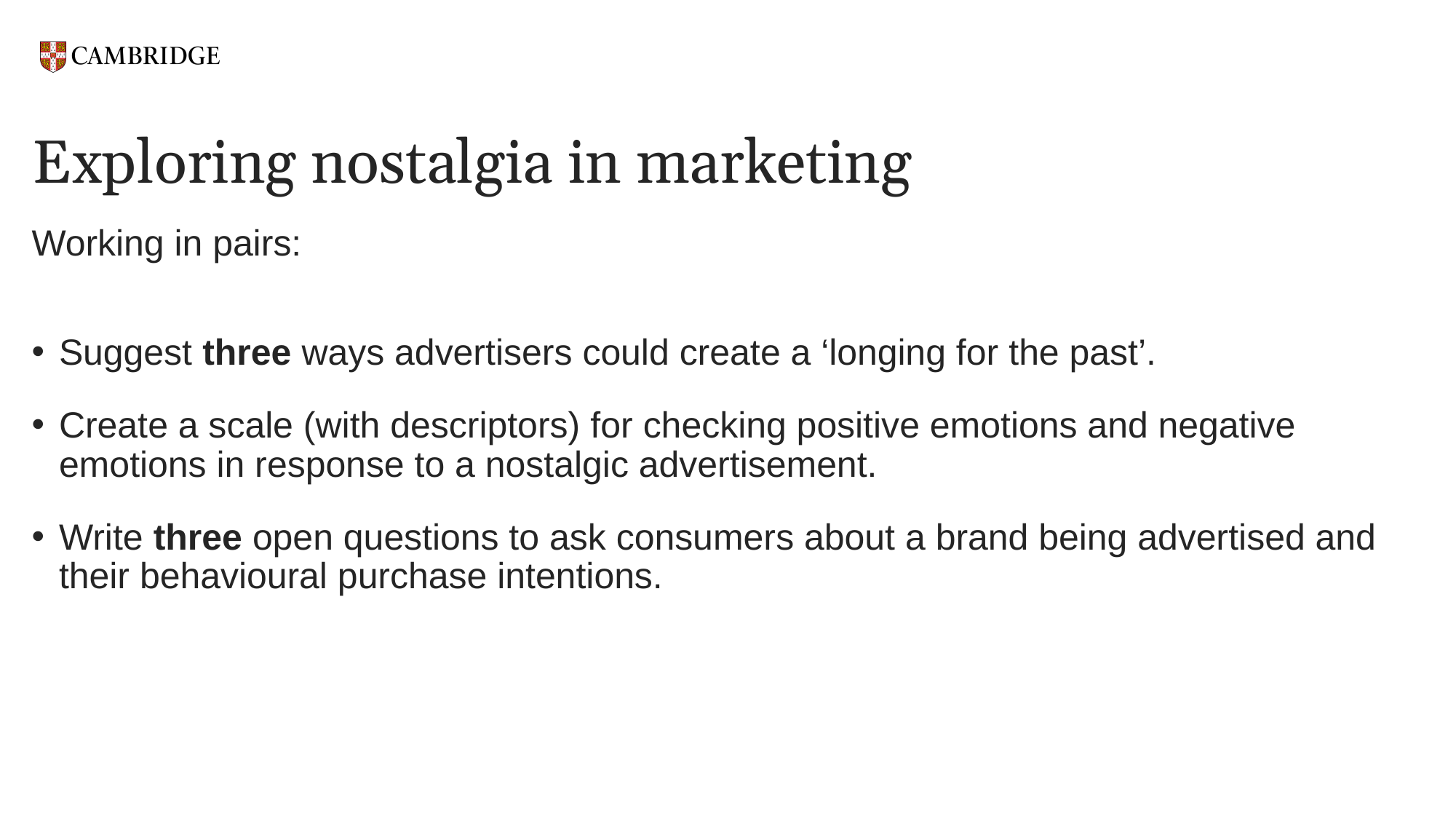

# Exploring nostalgia in marketing
Working in pairs:

Suggest three ways advertisers could create a ‘longing for the past’.
Create a scale (with descriptors) for checking positive emotions and negative emotions in response to a nostalgic advertisement.
Write three open questions to ask consumers about a brand being advertised and their behavioural purchase intentions.